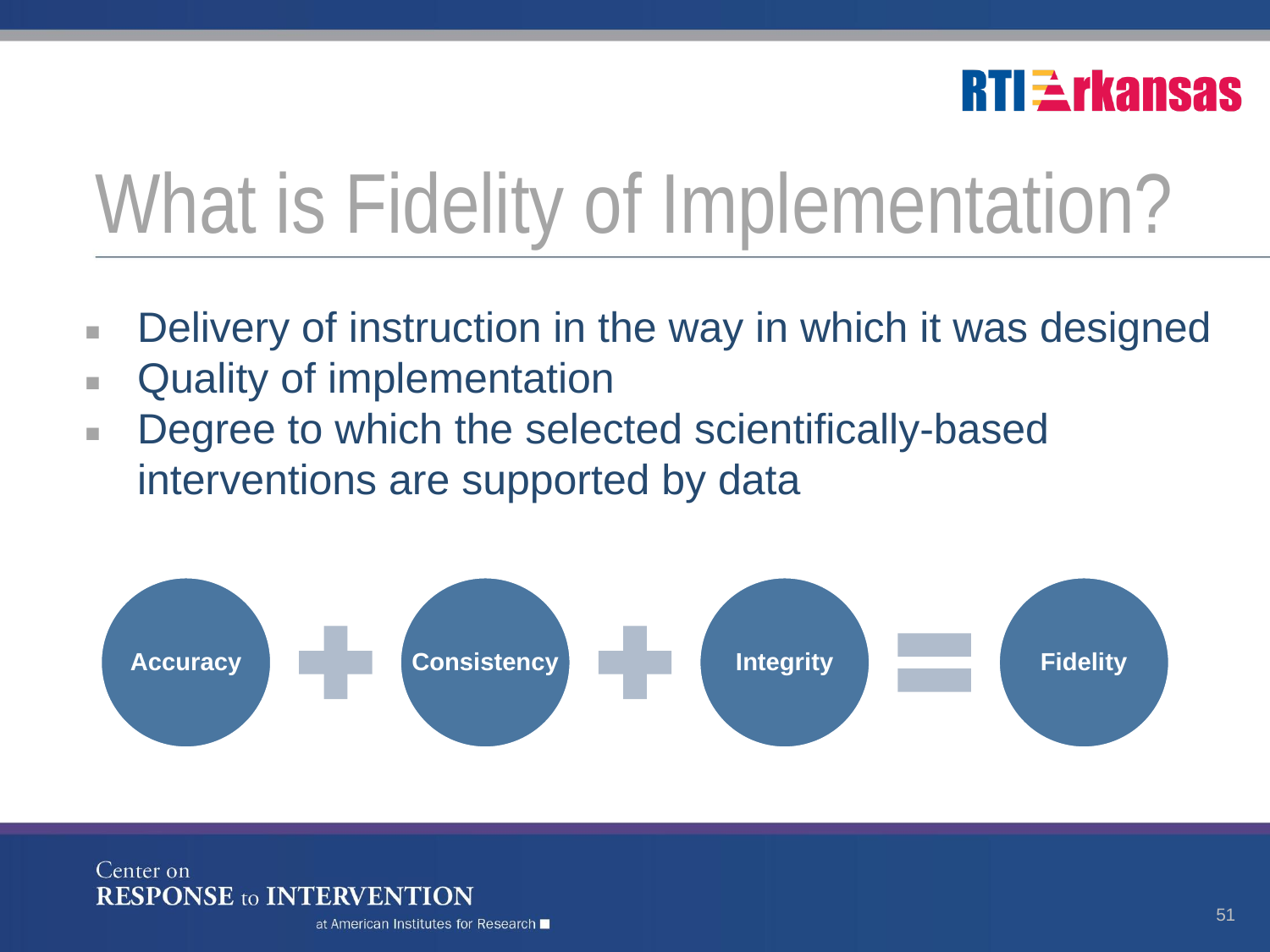

# What is Fidelity of Implementation?
Delivery of instruction in the way in which it was designed
Quality of implementation
Degree to which the selected scientifically-based interventions are supported by data

Accuracy
Integrity
Fidelity
Consistency

51